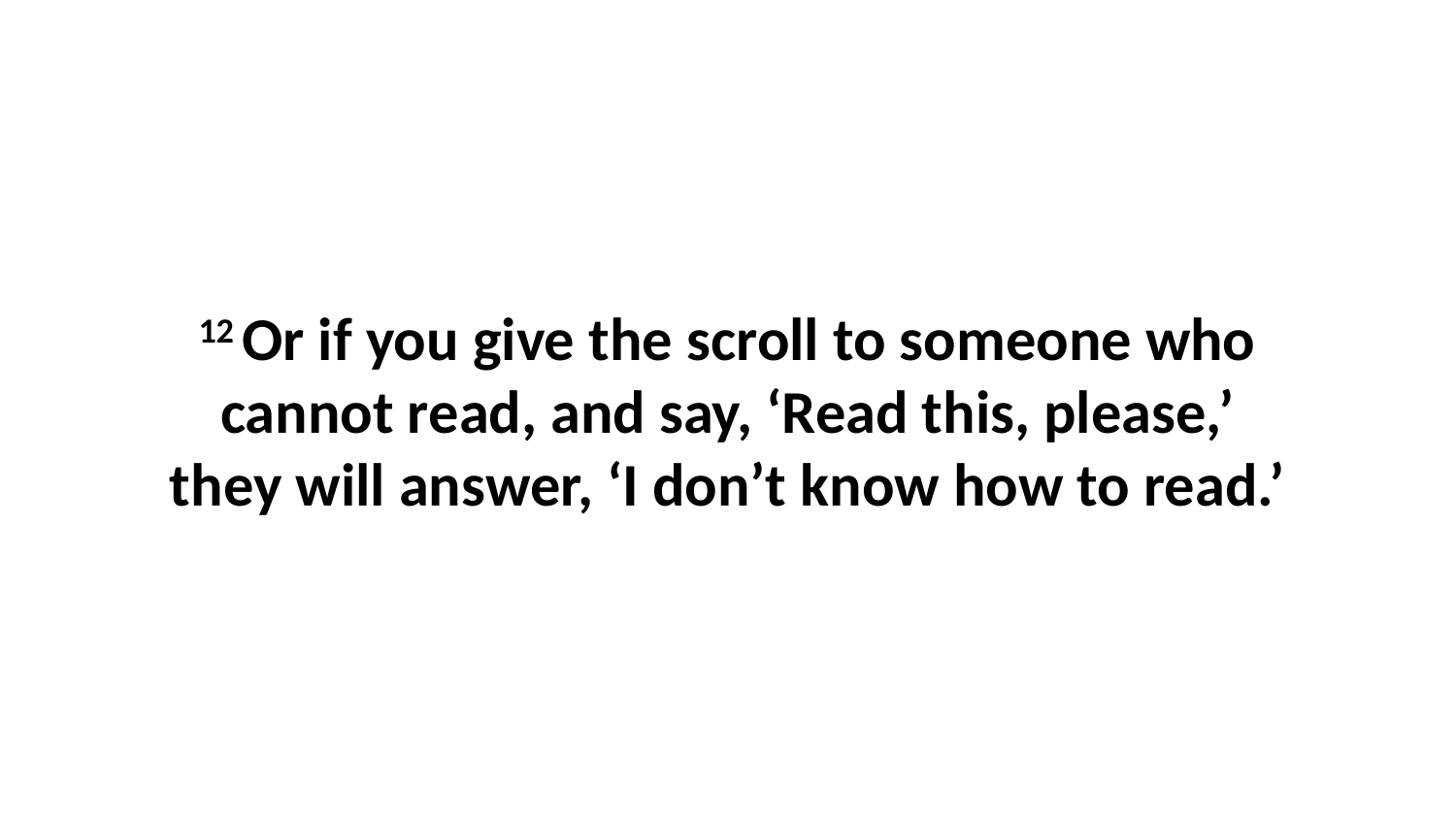

12 Or if you give the scroll to someone who cannot read, and say, ‘Read this, please,’ they will answer, ‘I don’t know how to read.’